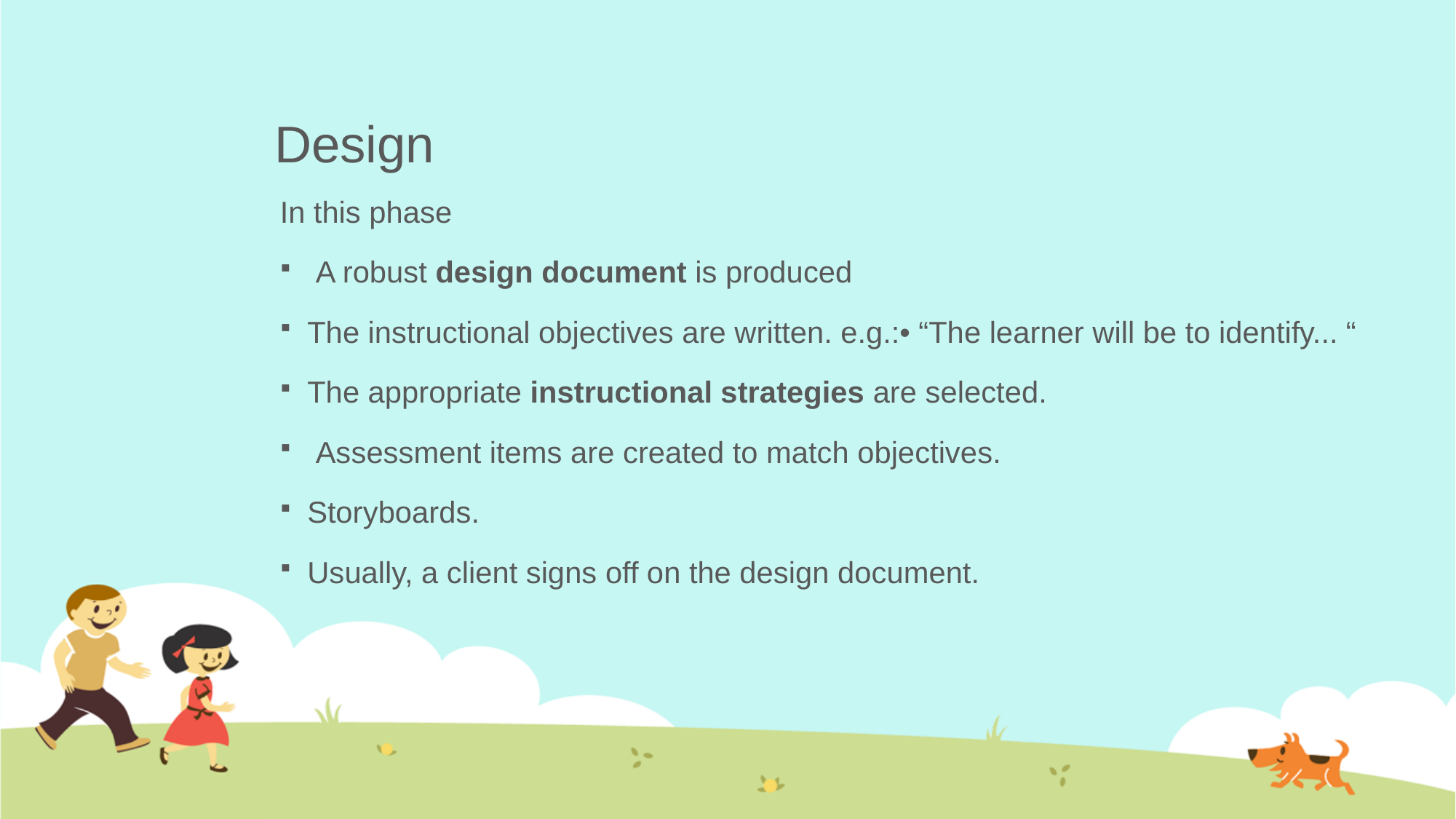

# Design
In this phase
 A robust design document is produced
The instructional objectives are written. e.g.:• “The learner will be to identify... “
The appropriate instructional strategies are selected.
 Assessment items are created to match objectives.
Storyboards.
Usually, a client signs off on the design document.